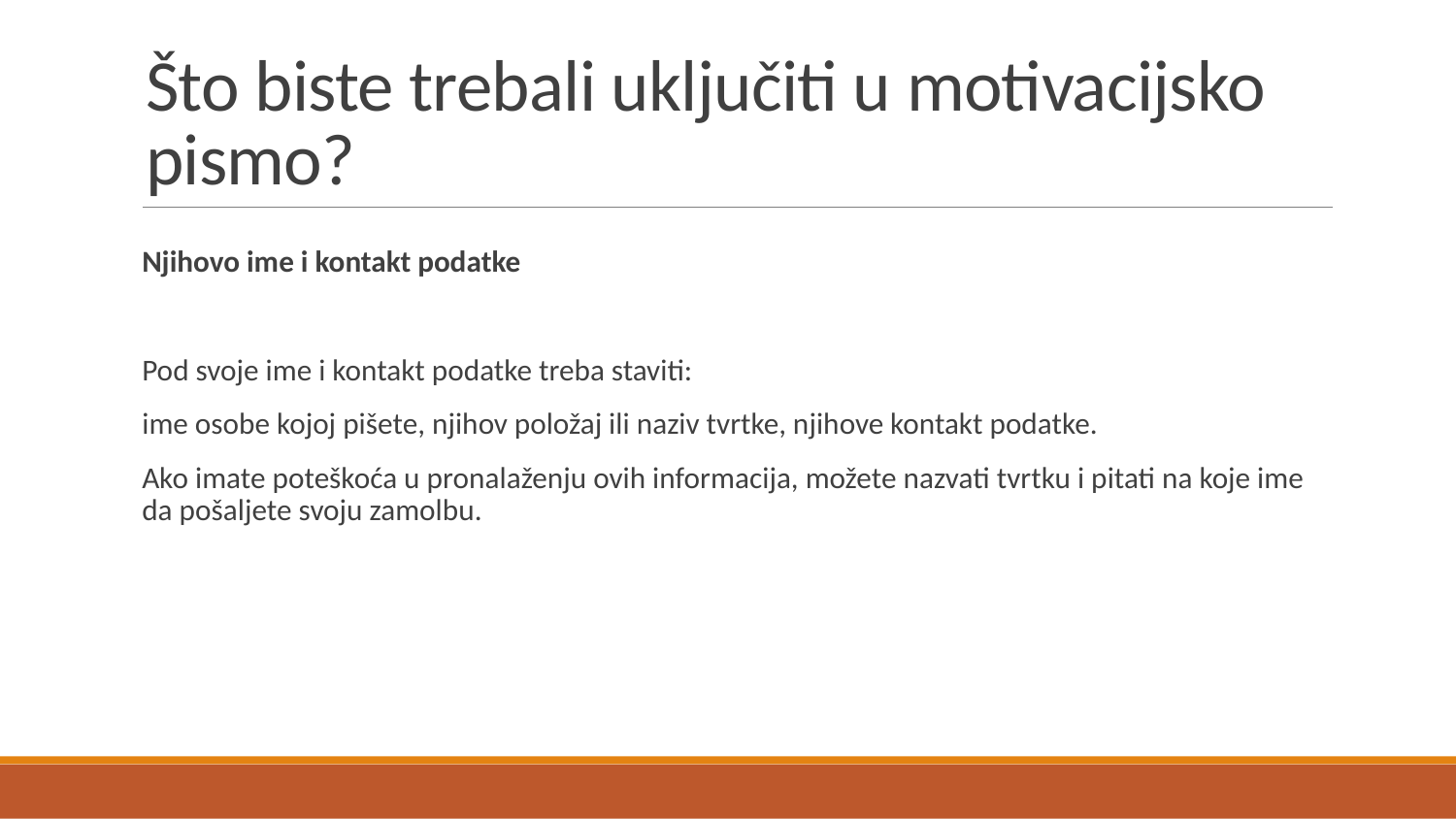

# Što biste trebali uključiti u motivacijsko pismo?
Njihovo ime i kontakt podatke

Pod svoje ime i kontakt podatke treba staviti:
ime osobe kojoj pišete, njihov položaj ili naziv tvrtke, njihove kontakt podatke.
Ako imate poteškoća u pronalaženju ovih informacija, možete nazvati tvrtku i pitati na koje ime da pošaljete svoju zamolbu.